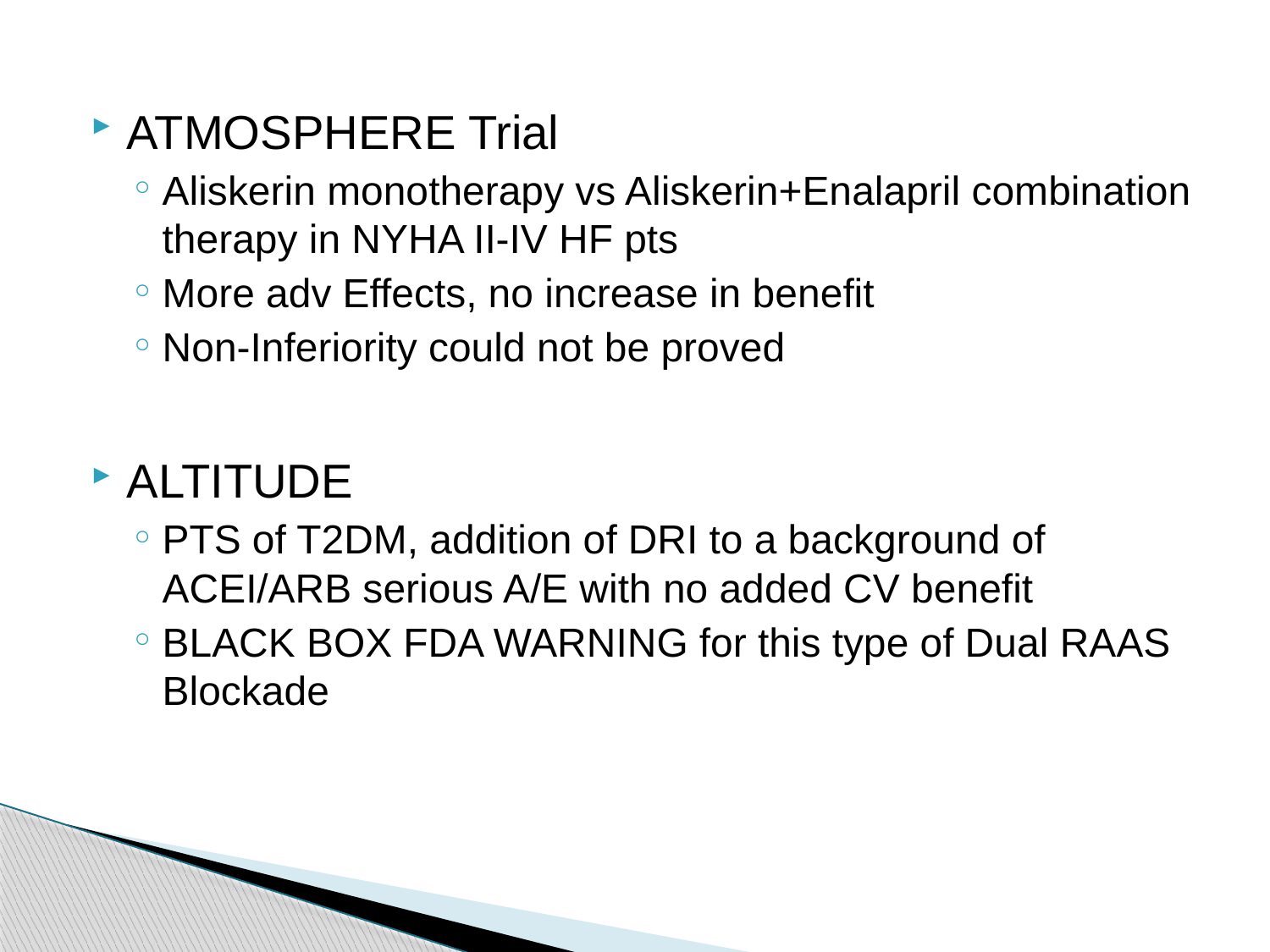

ATMOSPHERE Trial
Aliskerin monotherapy vs Aliskerin+Enalapril combination therapy in NYHA II-IV HF pts
More adv Effects, no increase in benefit
Non-Inferiority could not be proved

ALTITUDE
PTS of T2DM, addition of DRI to a background of ACEI/ARB serious A/E with no added CV benefit
BLACK BOX FDA WARNING for this type of Dual RAAS Blockade